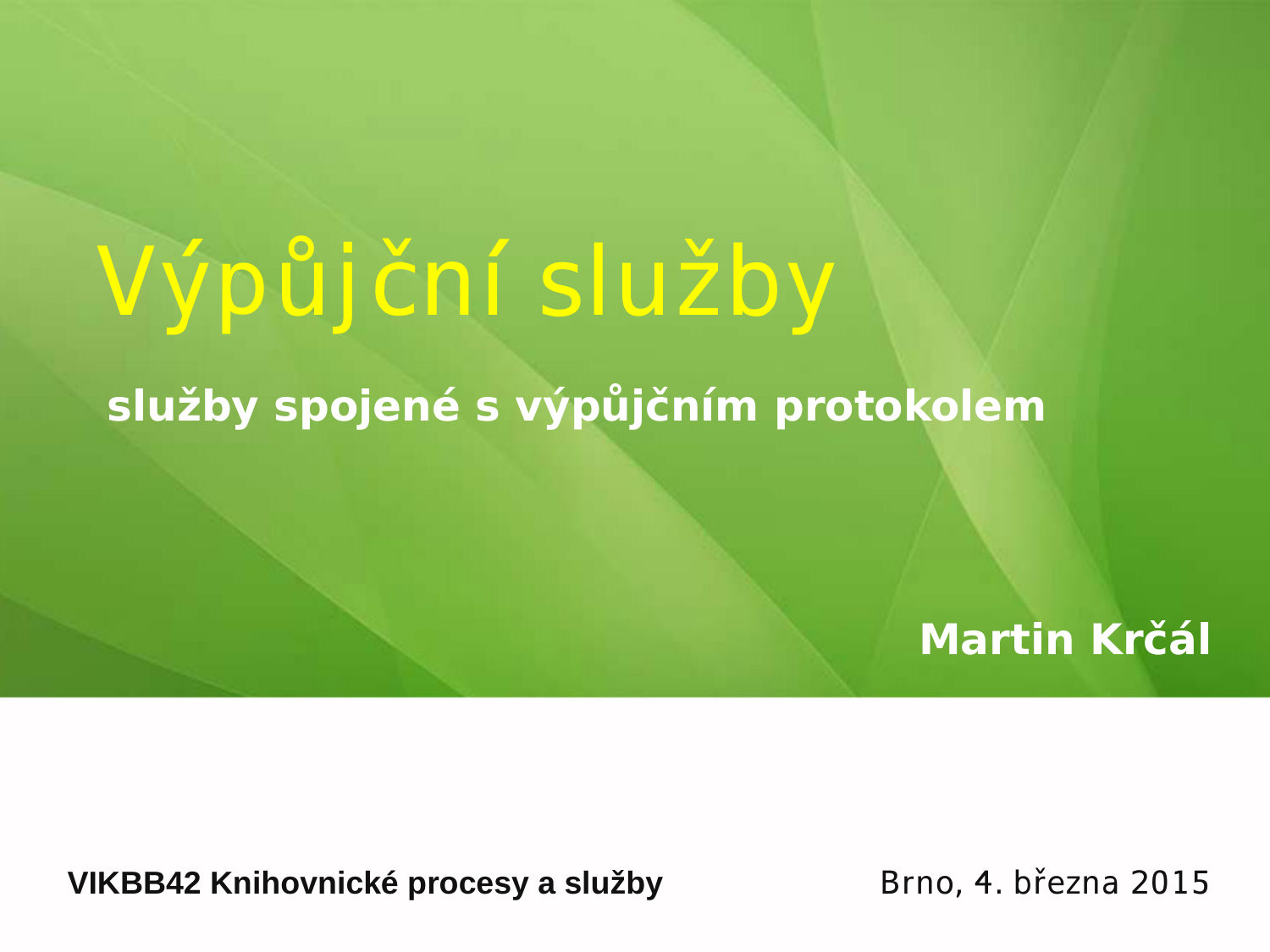

# Výpůjční služby
služby spojené s výpůjčním protokolem
Martin Krčál
VIKBB42 Knihovnické procesy a služby
Brno, 4. března 2015